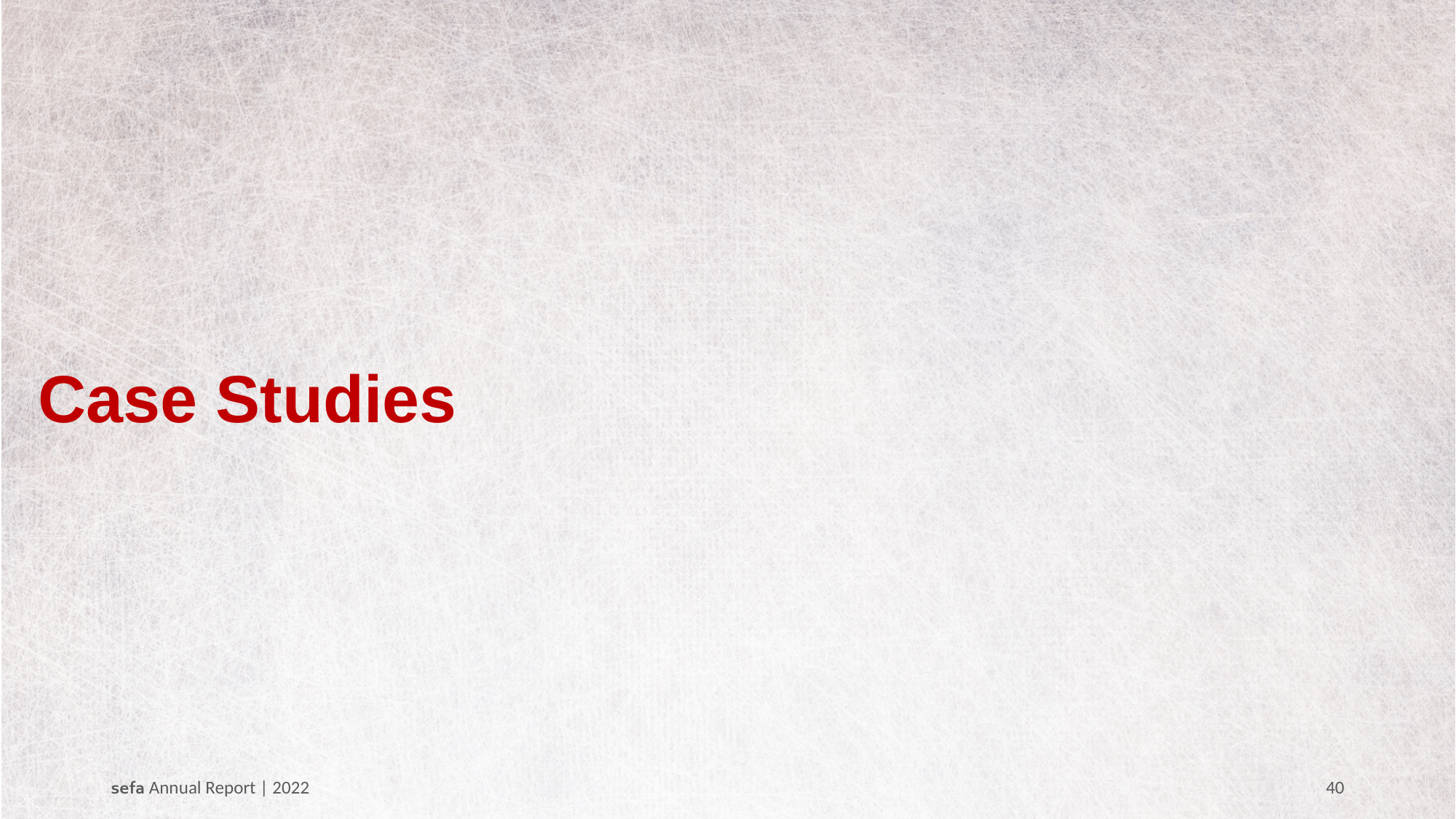

# Case Studies
sefa Annual Report | 2022
40